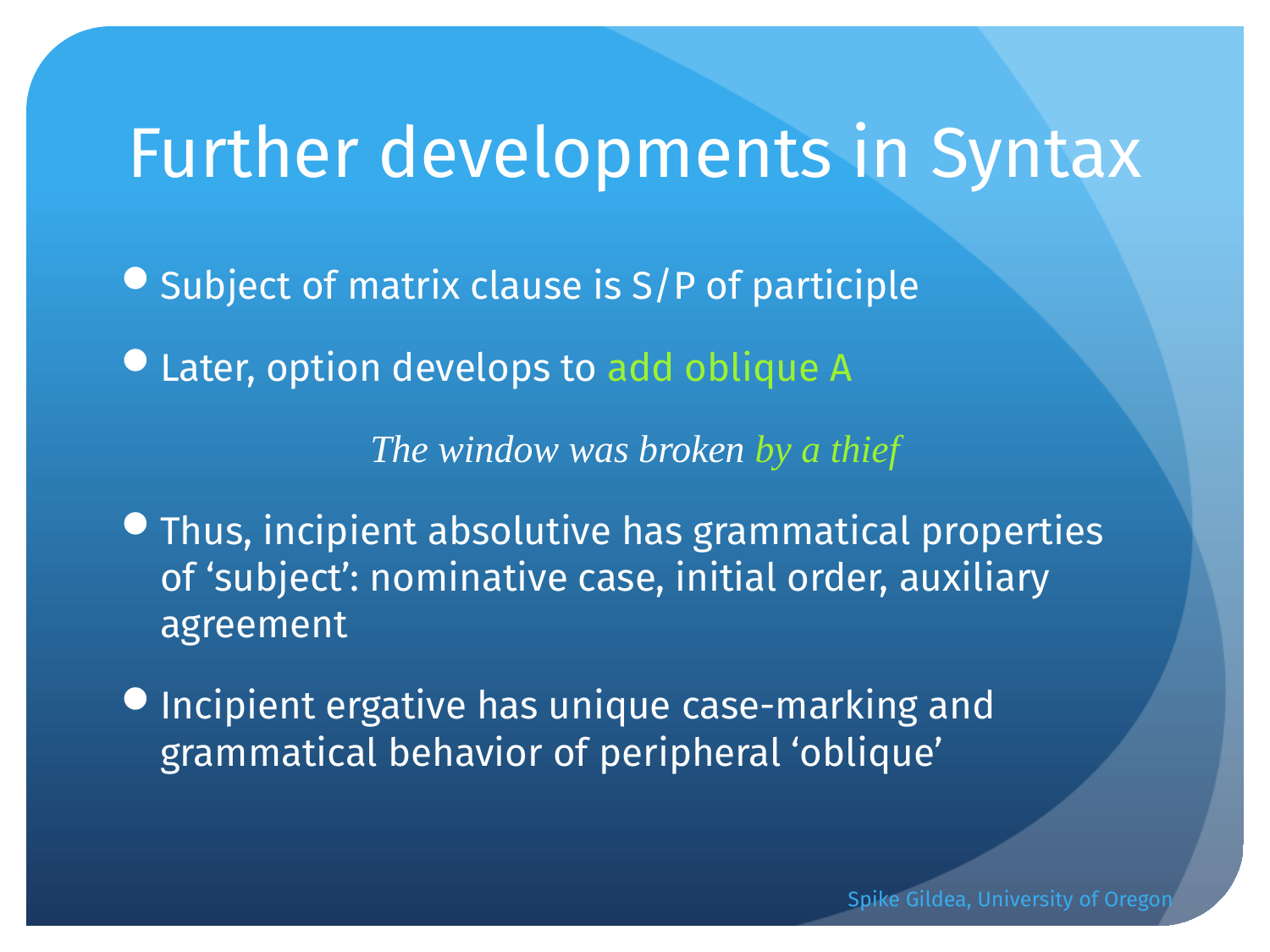

# Further developments in Syntax
Subject of matrix clause is S/P of participle
Later, option develops to add oblique A
The window was broken by a thief
Thus, incipient absolutive has grammatical properties of ‘subject’: nominative case, initial order, auxiliary agreement
Incipient ergative has unique case-marking and grammatical behavior of peripheral ‘oblique’

Spike Gildea, University of Oregon